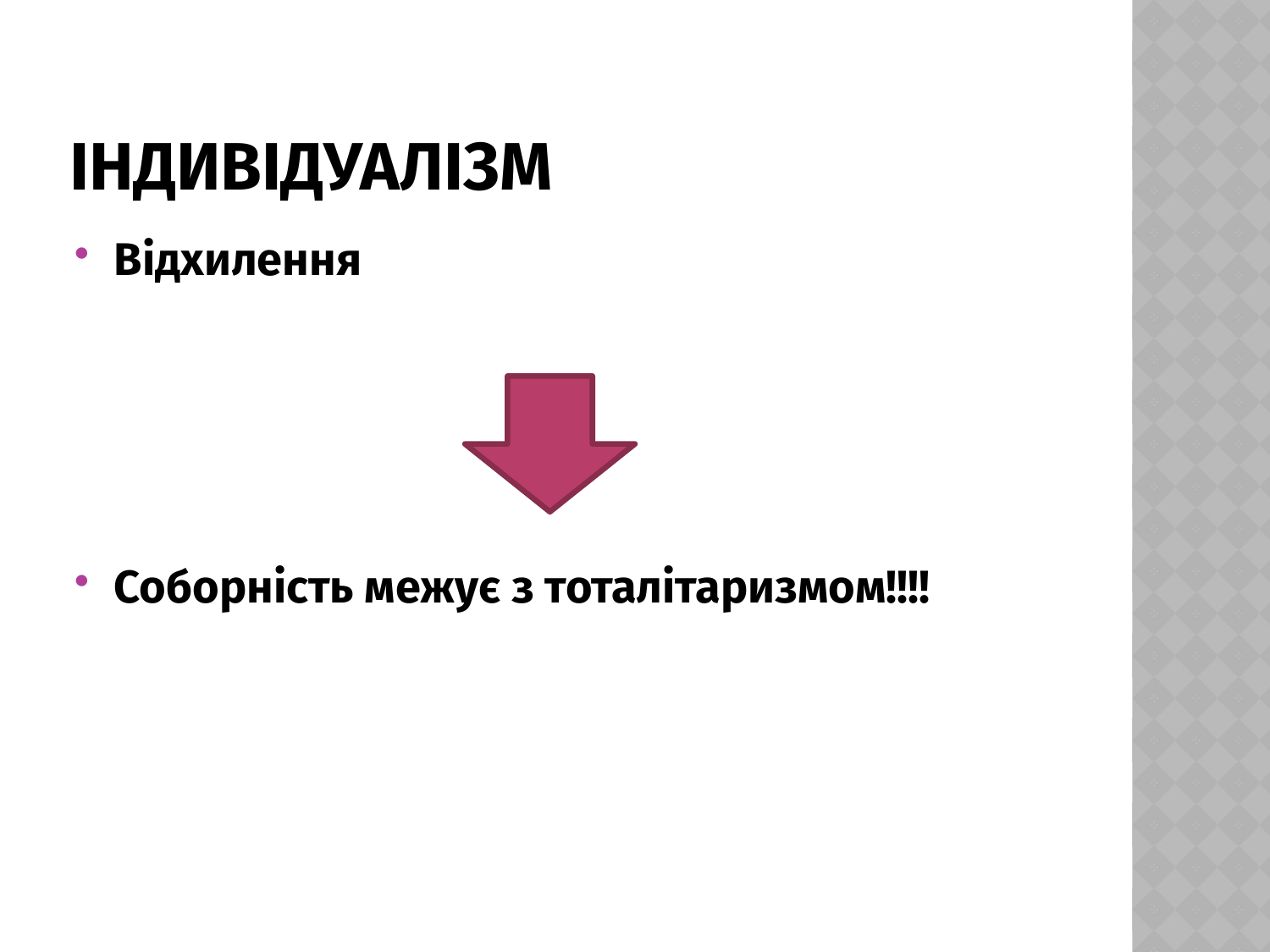

# індивідуалізм
Відхилення

Соборність межує з тоталітаризмом!!!!